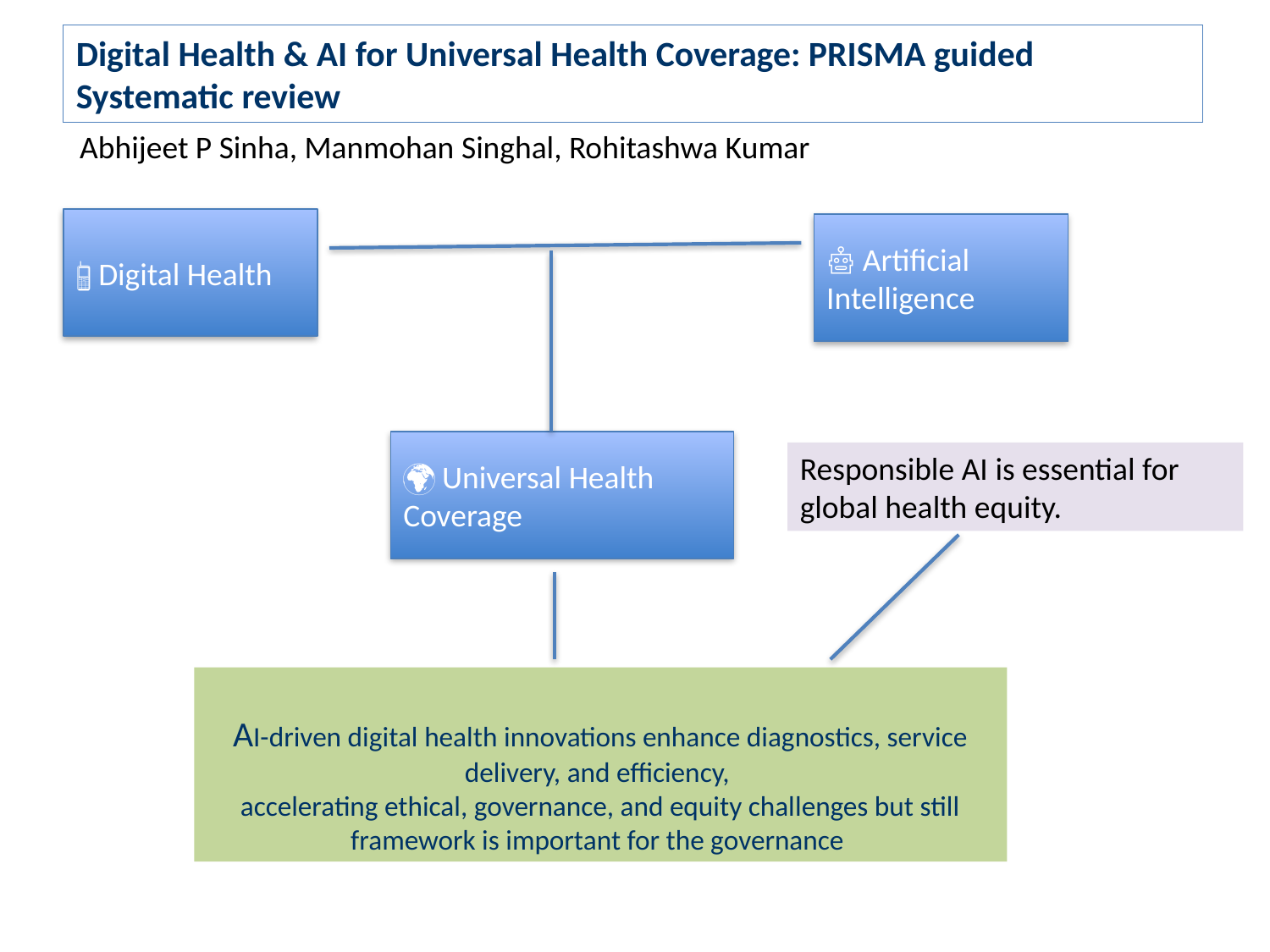

Digital Health & AI for Universal Health Coverage: PRISMA guided Systematic review
Abhijeet P Sinha, Manmohan Singhal, Rohitashwa Kumar
📱 Digital Health
🤖 Artificial Intelligence
🌍 Universal Health Coverage
Responsible AI is essential for global health equity.

AI-driven digital health innovations enhance diagnostics, service delivery, and efficiency,
accelerating ethical, governance, and equity challenges but still framework is important for the governance